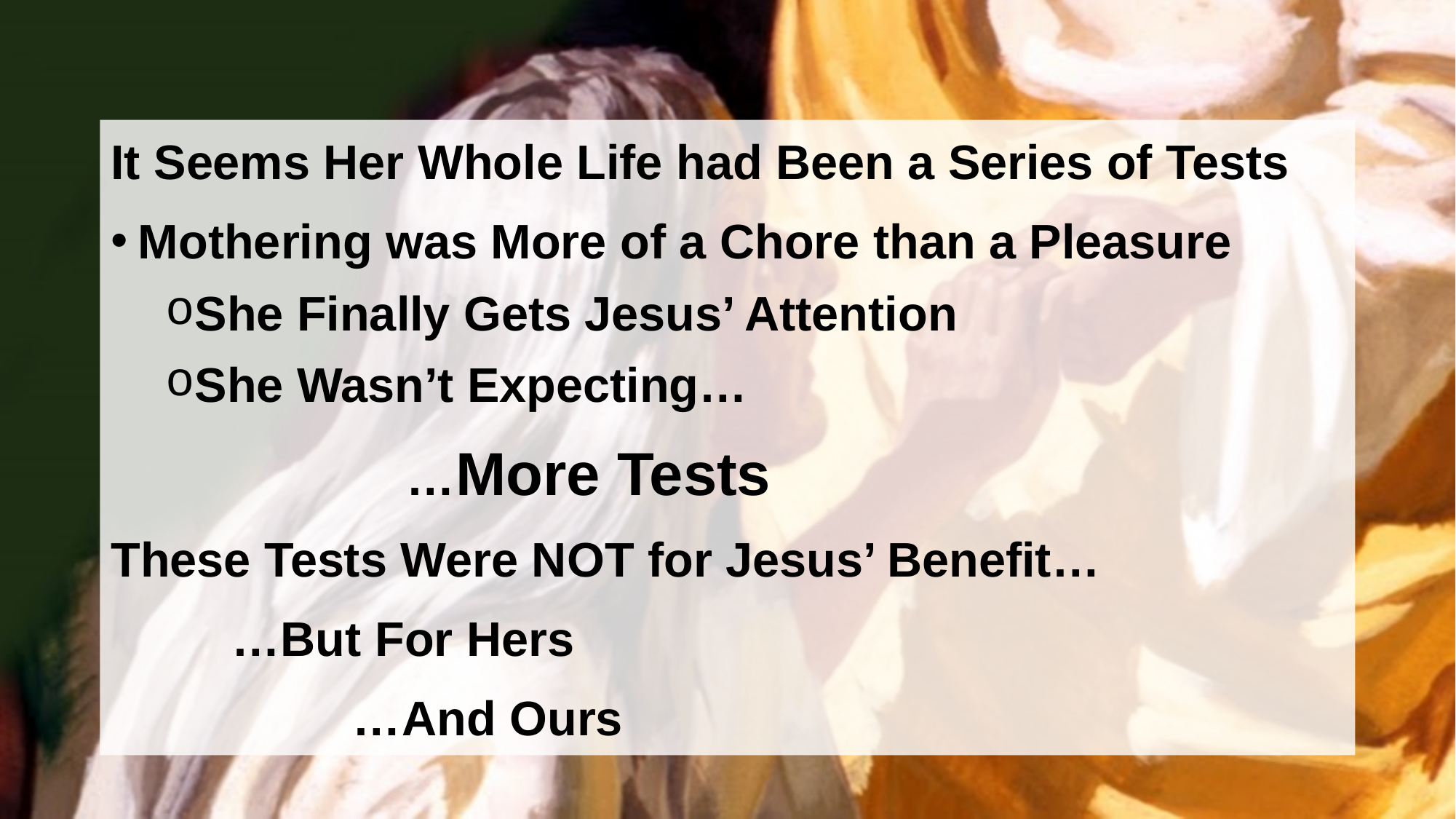

It Seems Her Whole Life had Been a Series of Tests
Mothering was More of a Chore than a Pleasure
She Finally Gets Jesus’ Attention
She Wasn’t Expecting…
                      …More Tests
These Tests Were NOT for Jesus’ Benefit…
         …But For Hers
                  …And Ours